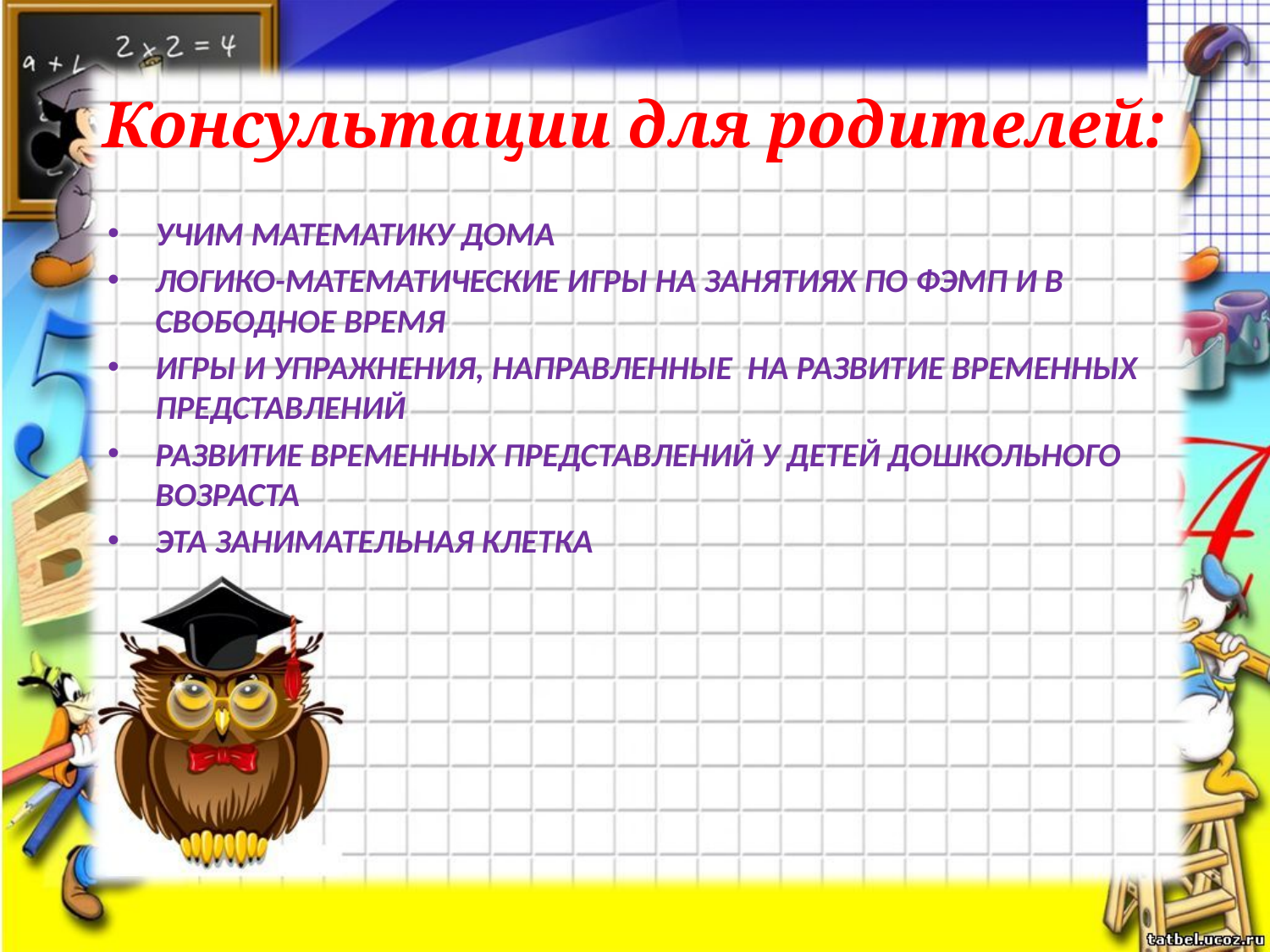

# Консультации для родителей:
УЧИМ МАТЕМАТИКУ ДОМА
ЛОГИКО-МАТЕМАТИЧЕСКИЕ ИГРЫ НА ЗАНЯТИЯХ ПО ФЭМП И В СВОБОДНОЕ ВРЕМЯ
ИГРЫ И УПРАЖНЕНИЯ, НАПРАВЛЕННЫЕ  НА РАЗВИТИЕ ВРЕМЕННЫХ ПРЕДСТАВЛЕНИЙ
РАЗВИТИЕ ВРЕМЕННЫХ ПРЕДСТАВЛЕНИЙ У ДЕТЕЙ ДОШКОЛЬНОГО ВОЗРАСТА
ЭТА ЗАНИМАТЕЛЬНАЯ КЛЕТКА